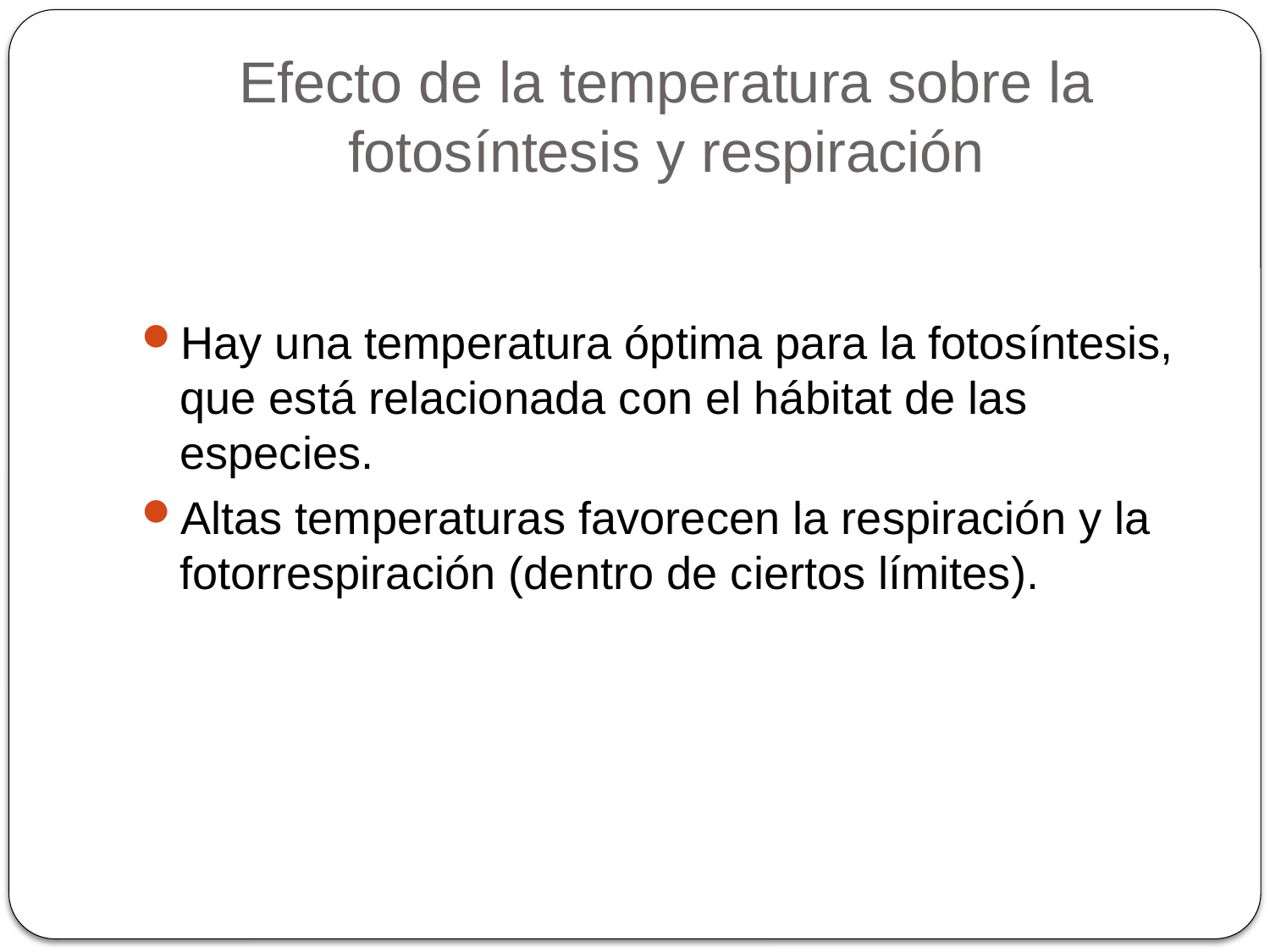

# Efecto de la temperatura sobre la fotosíntesis y respiración
Hay una temperatura óptima para la fotosíntesis, que está relacionada con el hábitat de las especies.
Altas temperaturas favorecen la respiración y la fotorrespiración (dentro de ciertos límites).